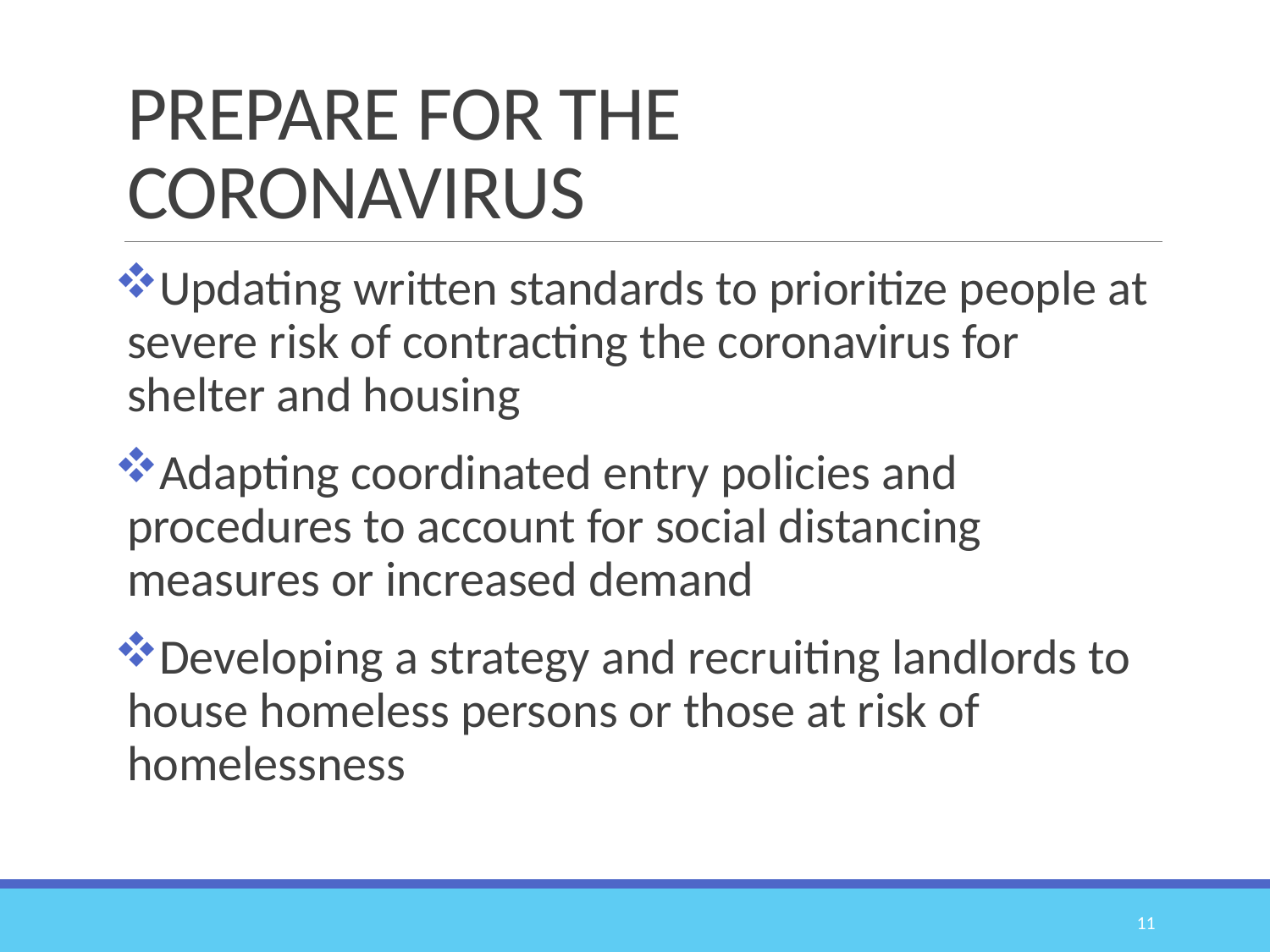

# PREPARE FOR THE CORONAVIRUS
Updating written standards to prioritize people at severe risk of contracting the coronavirus for shelter and housing
Adapting coordinated entry policies and procedures to account for social distancing measures or increased demand
Developing a strategy and recruiting landlords to house homeless persons or those at risk of homelessness
11